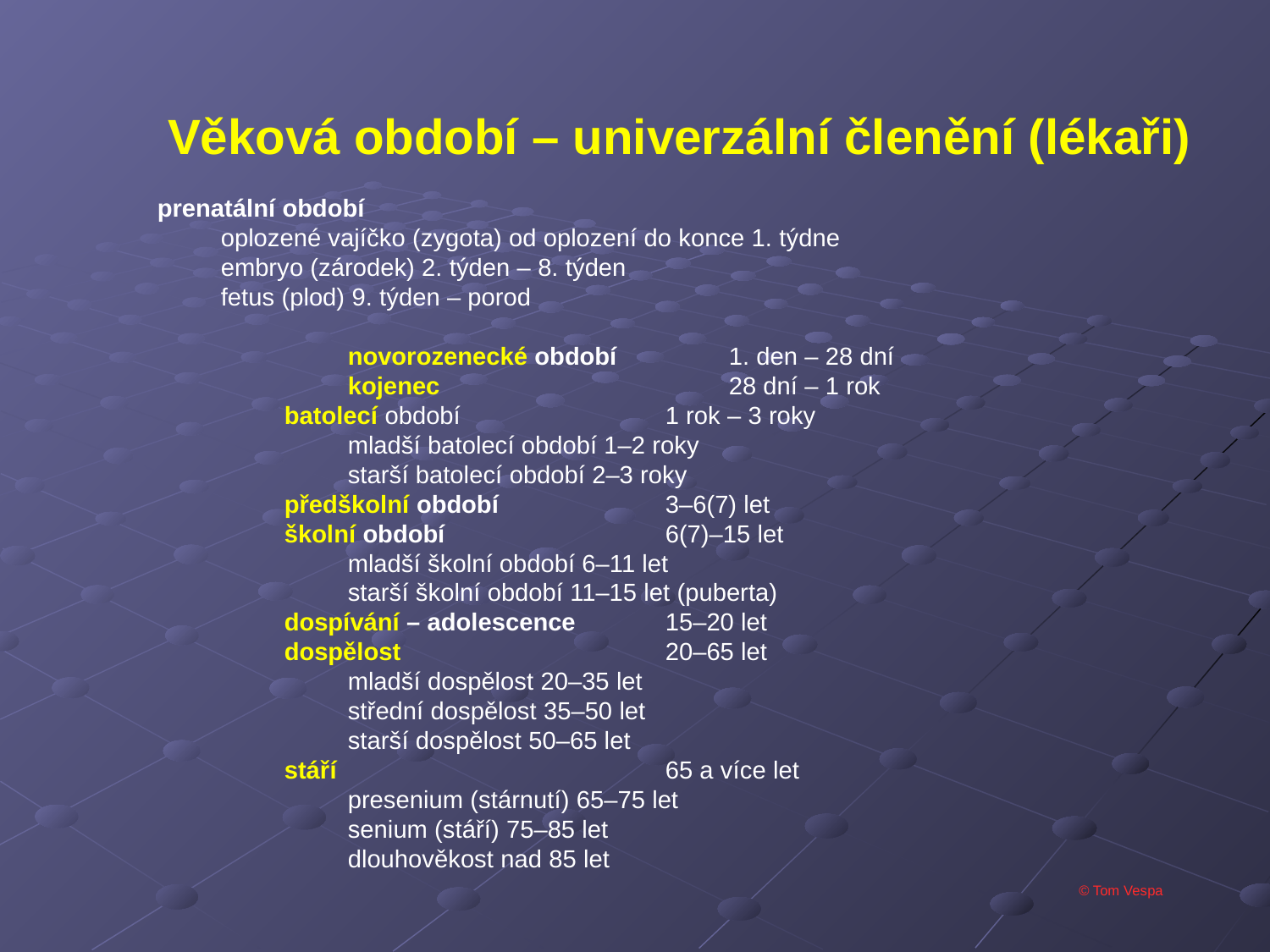

Věková období – univerzální členění (lékaři)
prenatální období
oplozené vajíčko (zygota) od oplození do konce 1. týdne
embryo (zárodek) 2. týden – 8. týden
fetus (plod) 9. týden – porod

	novorozenecké období 	1. den – 28 dní
	kojenec 			28 dní – 1 rok
batolecí období 		1 rok – 3 roky
mladší batolecí období 1–2 roky
starší batolecí období 2–3 roky
předškolní období 		3–6(7) let
školní období 		6(7)–15 let
mladší školní období 6–11 let
starší školní období 11–15 let (puberta)
dospívání – adolescence 	15–20 let
dospělost 			20–65 let
mladší dospělost 20–35 let
střední dospělost 35–50 let
starší dospělost 50–65 let
stáří 			65 a více let
presenium (stárnutí) 65–75 let
senium (stáří) 75–85 let
dlouhověkost nad 85 let

© Tom Vespa